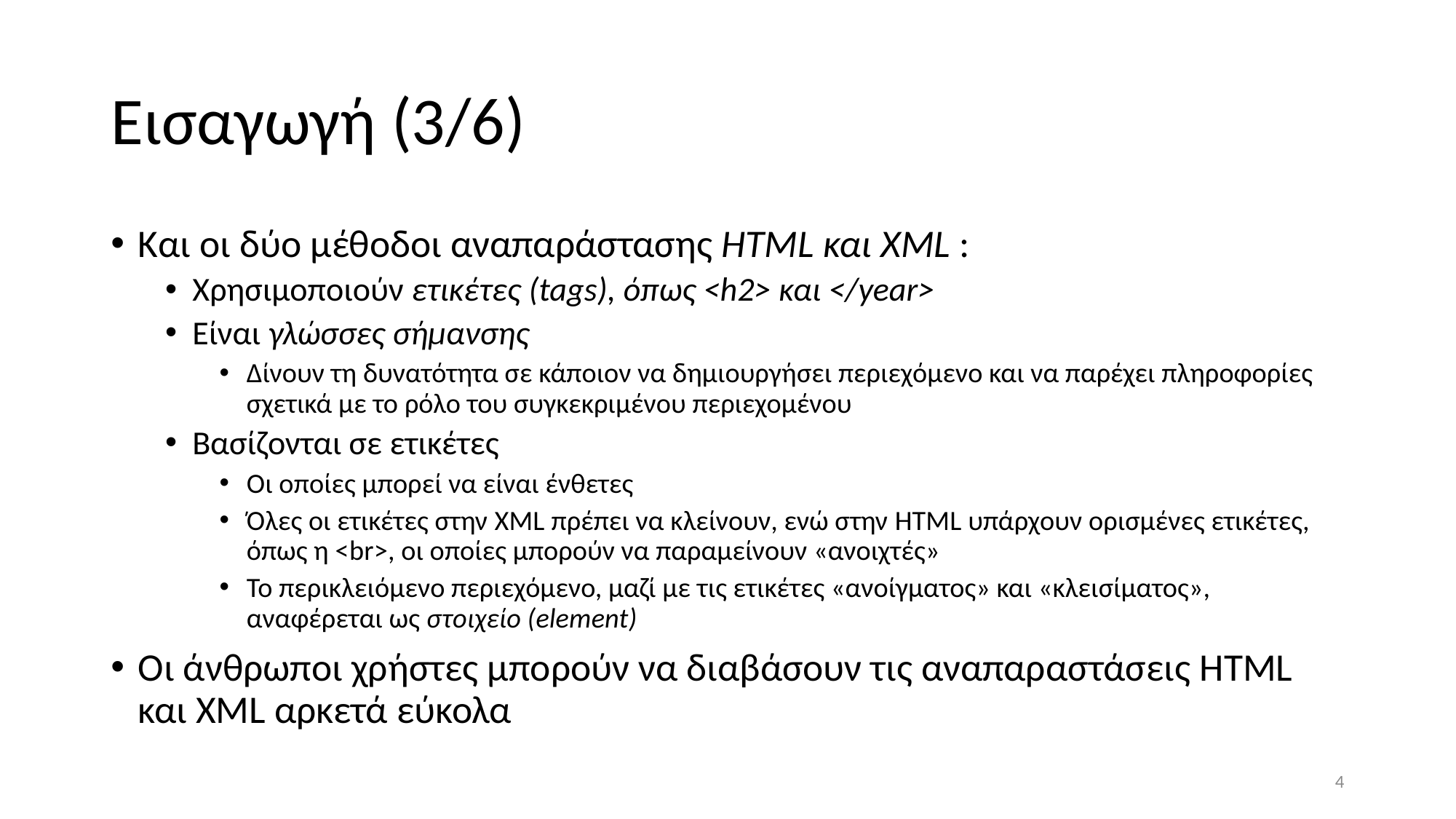

# Εισαγωγή (3/6)
Και οι δύο μέθοδοι αναπαράστασης HTML και XML :
Χρησιμοποιούν ετικέτες (tags), όπως <h2> και </year>
Είναι γλώσσες σήμανσης
Δίνουν τη δυνατότητα σε κάποιον να δημιουργήσει περιεχόμενο και να παρέχει πληροφορίες σχετικά με το ρόλο του συγκεκριμένου περιεχομένου
Βασίζονται σε ετικέτες
Οι οποίες μπορεί να είναι ένθετες
Όλες οι ετικέτες στην XML πρέπει να κλείνουν, ενώ στην HTML υπάρχουν ορισμένες ετικέτες, όπως η <br>, οι οποίες μπορούν να παραμείνουν «ανοιχτές»
Το περικλειόμενο περιεχόμενο, μαζί με τις ετικέτες «ανοίγματος» και «κλεισίματος», αναφέρεται ως στοιχείο (element)
Οι άνθρωποι χρήστες μπορούν να διαβάσουν τις αναπαραστάσεις HTML και XML αρκετά εύκολα

4